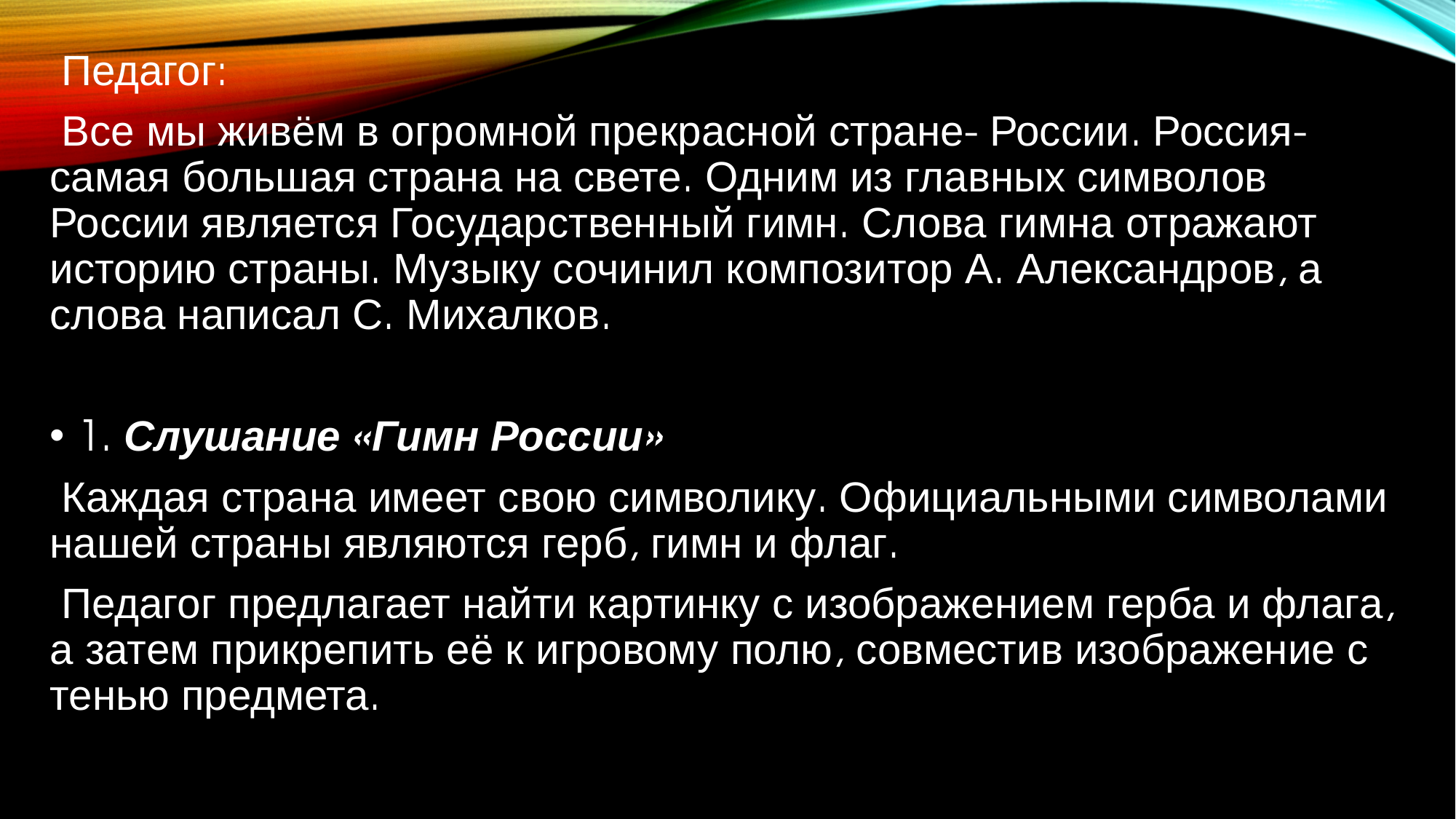

#
 Педагог:
 Все мы живём в огромной прекрасной стране- России. Россия- самая большая страна на свете. Одним из главных символов России является Государственный гимн. Слова гимна отражают историю страны. Музыку сочинил композитор А. Александров, а слова написал С. Михалков.

1. Слушание «Гимн России»
 Каждая страна имеет свою символику. Официальными символами нашей страны являются герб, гимн и флаг.
 Педагог предлагает найти картинку с изображением герба и флага, а затем прикрепить её к игровому полю, совместив изображение с тенью предмета.